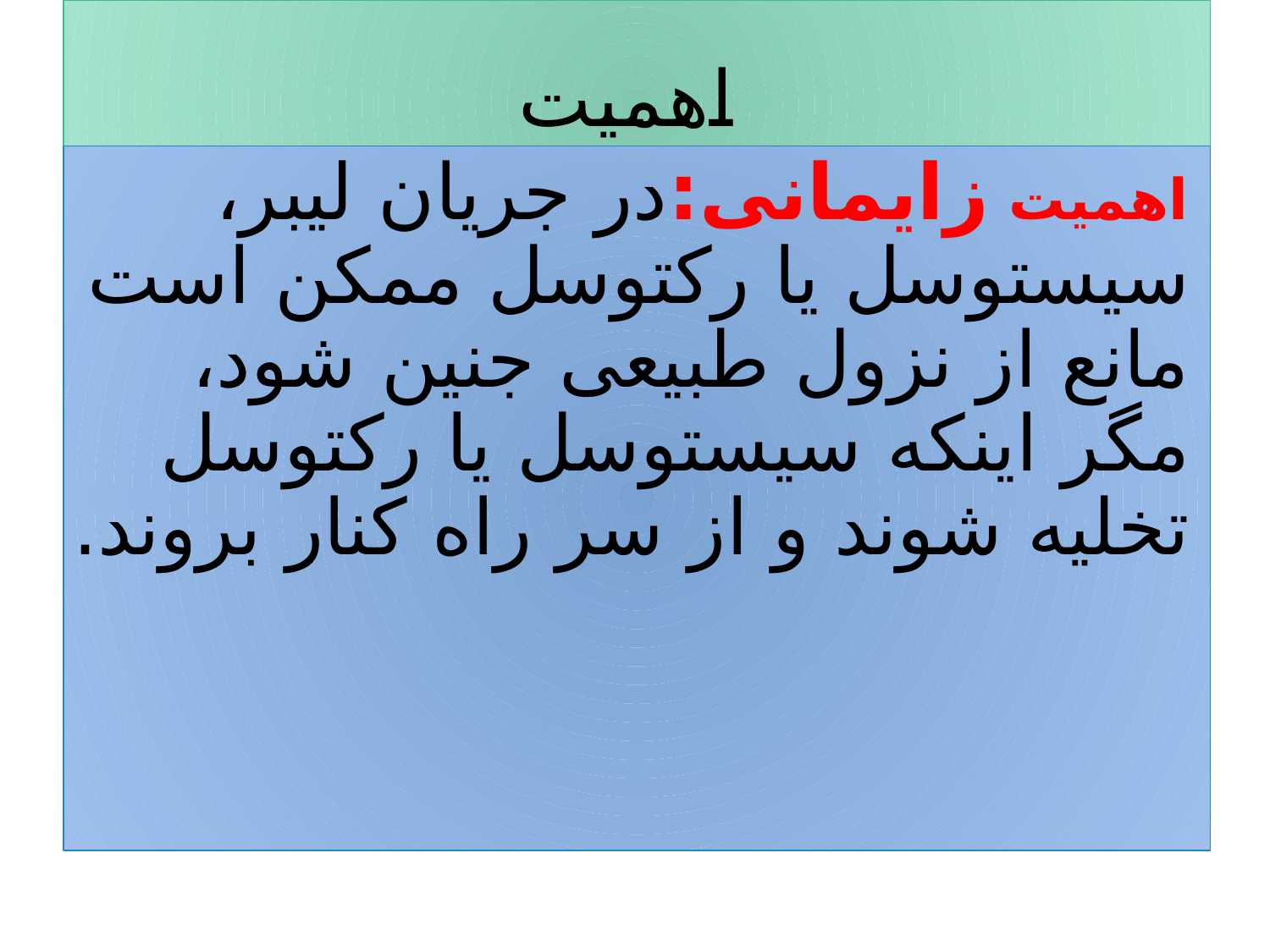

# اهمیت
اهمیت زایمانی:در جریان لیبر، سیستوسل یا رکتوسل ممکن است مانع از نزول طبیعی جنین شود، مگر اینکه سیستوسل یا رکتوسل تخلیه شوند و از سر راه کنار بروند.